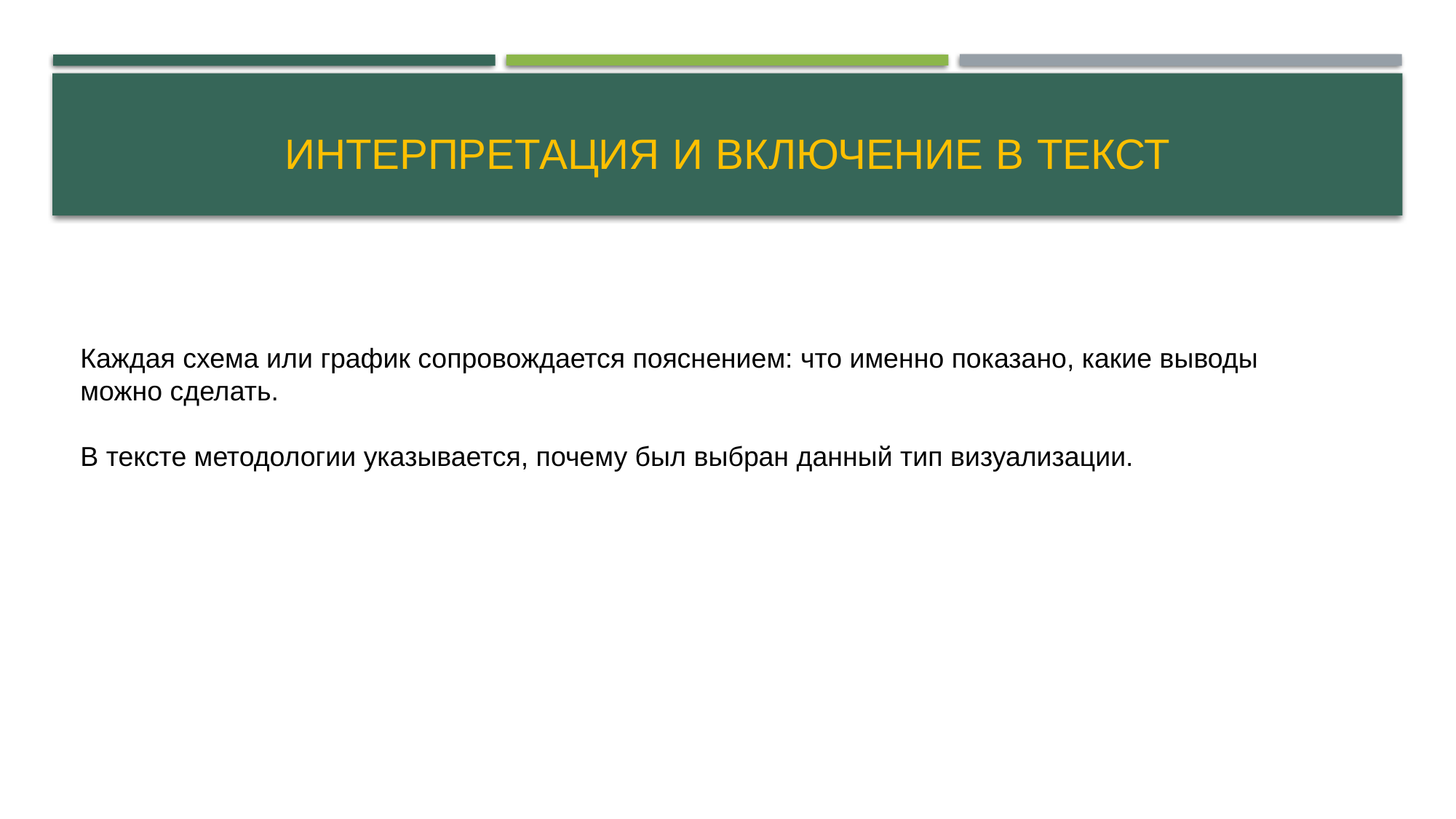

# Интерпретация и включение в текст
Каждая схема или график сопровождается пояснением: что именно показано, какие выводы можно сделать.

В тексте методологии указывается, почему был выбран данный тип визуализации.